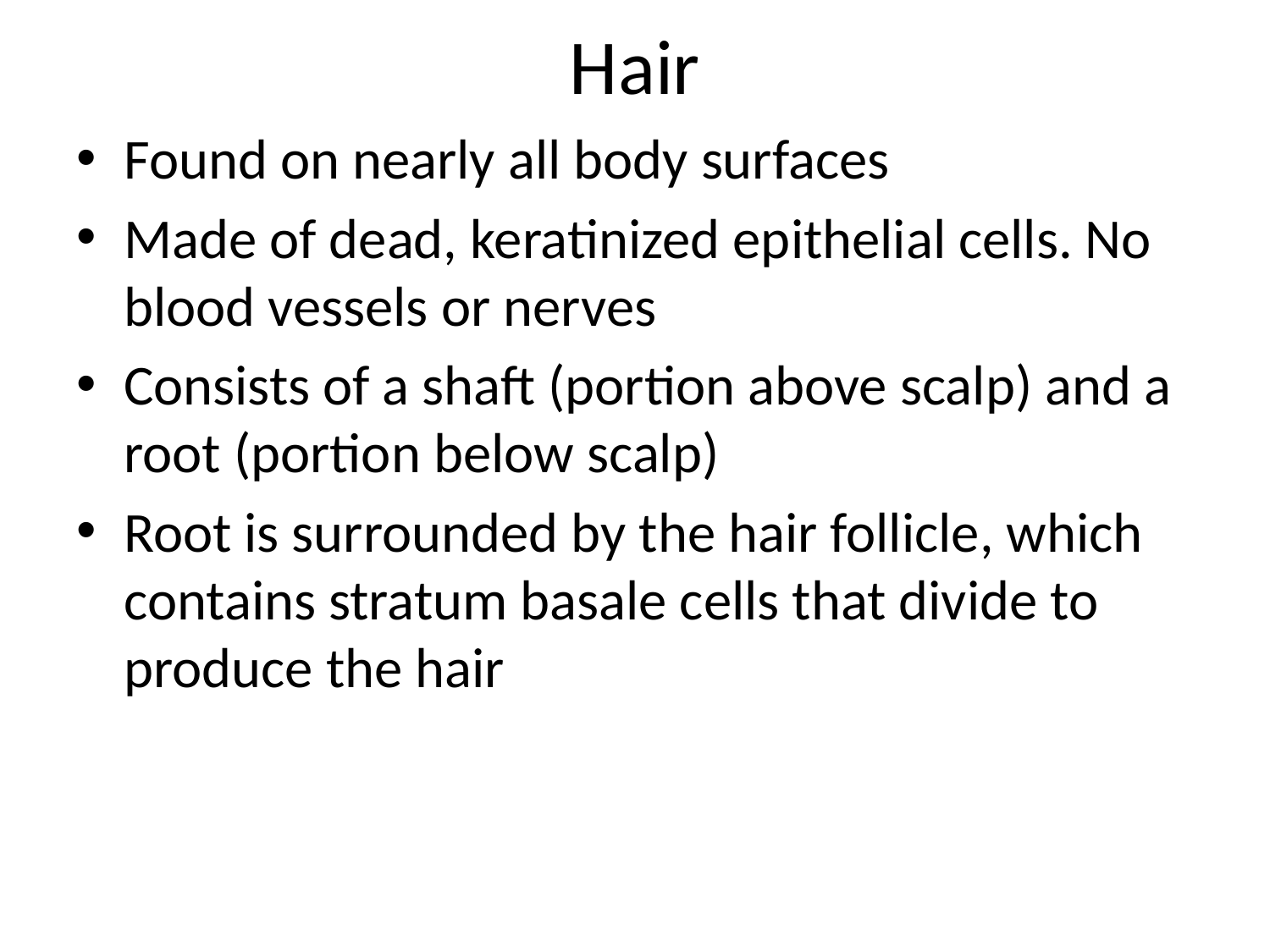

# Hair
Found on nearly all body surfaces
Made of dead, keratinized epithelial cells. No blood vessels or nerves
Consists of a shaft (portion above scalp) and a root (portion below scalp)
Root is surrounded by the hair follicle, which contains stratum basale cells that divide to produce the hair